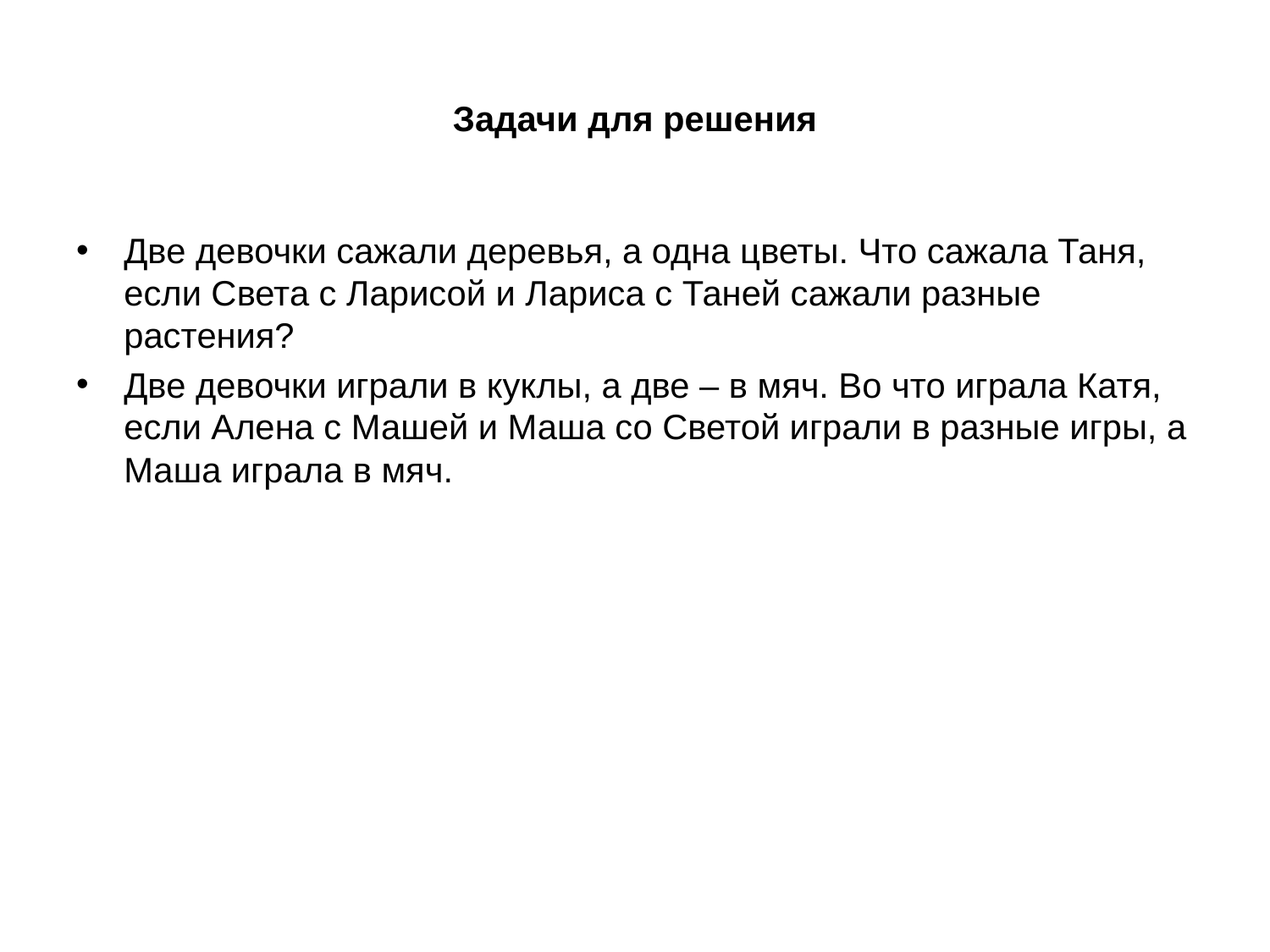

# Задачи для решения
Две девочки сажали деревья, а одна цветы. Что сажала Таня, если Света с Ларисой и Лариса с Таней сажали разные растения?
Две девочки играли в куклы, а две – в мяч. Во что играла Катя, если Алена с Машей и Маша со Светой играли в разные игры, а Маша играла в мяч.